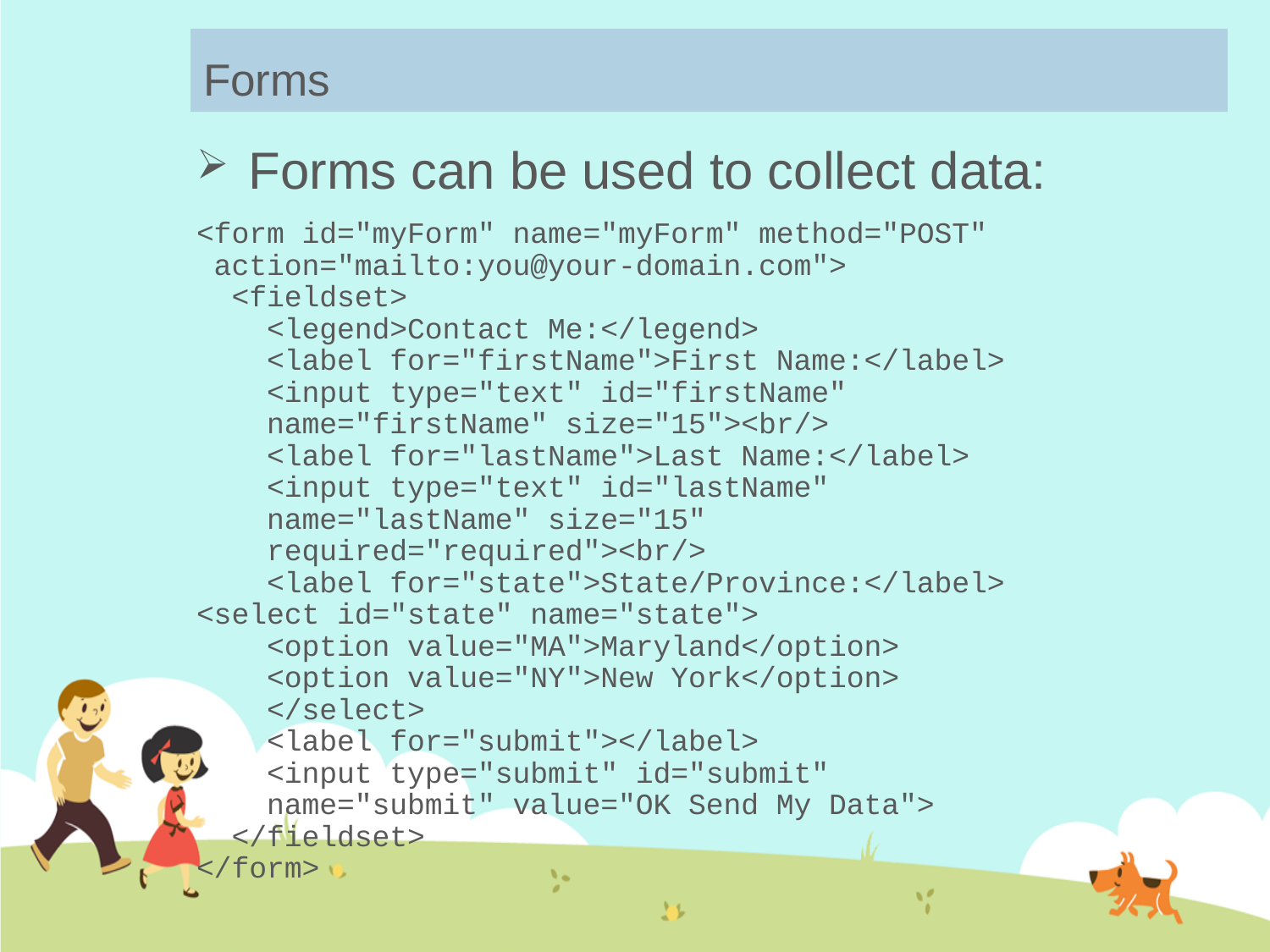

# Forms
Forms can be used to collect data:
<form id="myForm" name="myForm" method="POST"
 action="mailto:you@your-domain.com">
  <fieldset>
    <legend>Contact Me:</legend>
    <label for="firstName">First Name:</label>
    <input type="text" id="firstName"
    name="firstName" size="15"><br/>
    <label for="lastName">Last Name:</label>
    <input type="text" id="lastName"
    name="lastName" size="15"
    required="required"><br/>
    <label for="state">State/Province:</label>
	<select id="state" name="state">
    <option value="MA">Maryland</option>
    <option value="NY">New York</option>
    </select>
    <label for="submit"></label>
    <input type="submit" id="submit"
    name="submit" value="OK Send My Data">
  </fieldset>
</form>